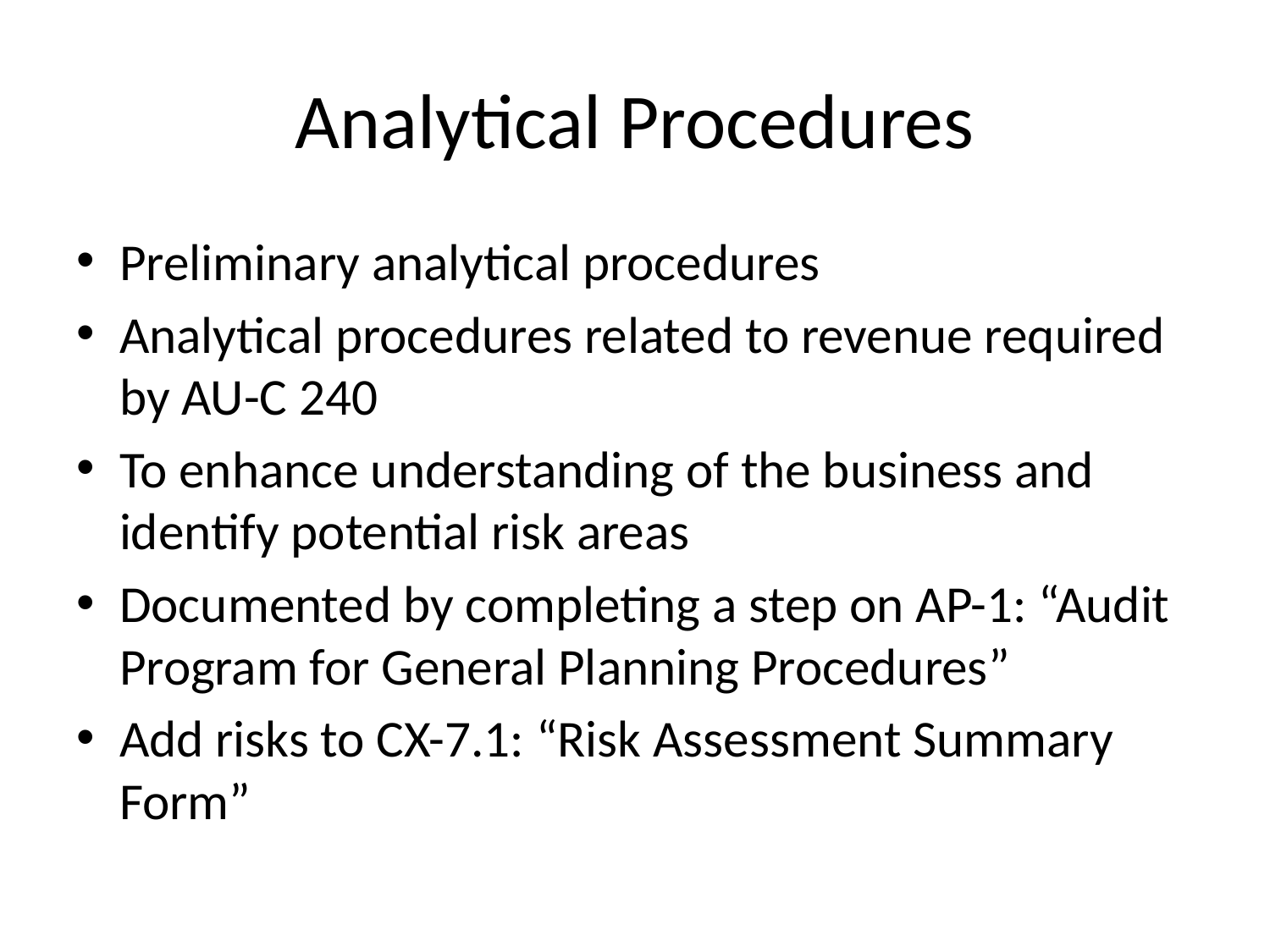

# Analytical Procedures
Preliminary analytical procedures
Analytical procedures related to revenue required by AU-C 240
To enhance understanding of the business and identify potential risk areas
Documented by completing a step on AP-1: “Audit Program for General Planning Procedures”
Add risks to CX-7.1: “Risk Assessment Summary Form”